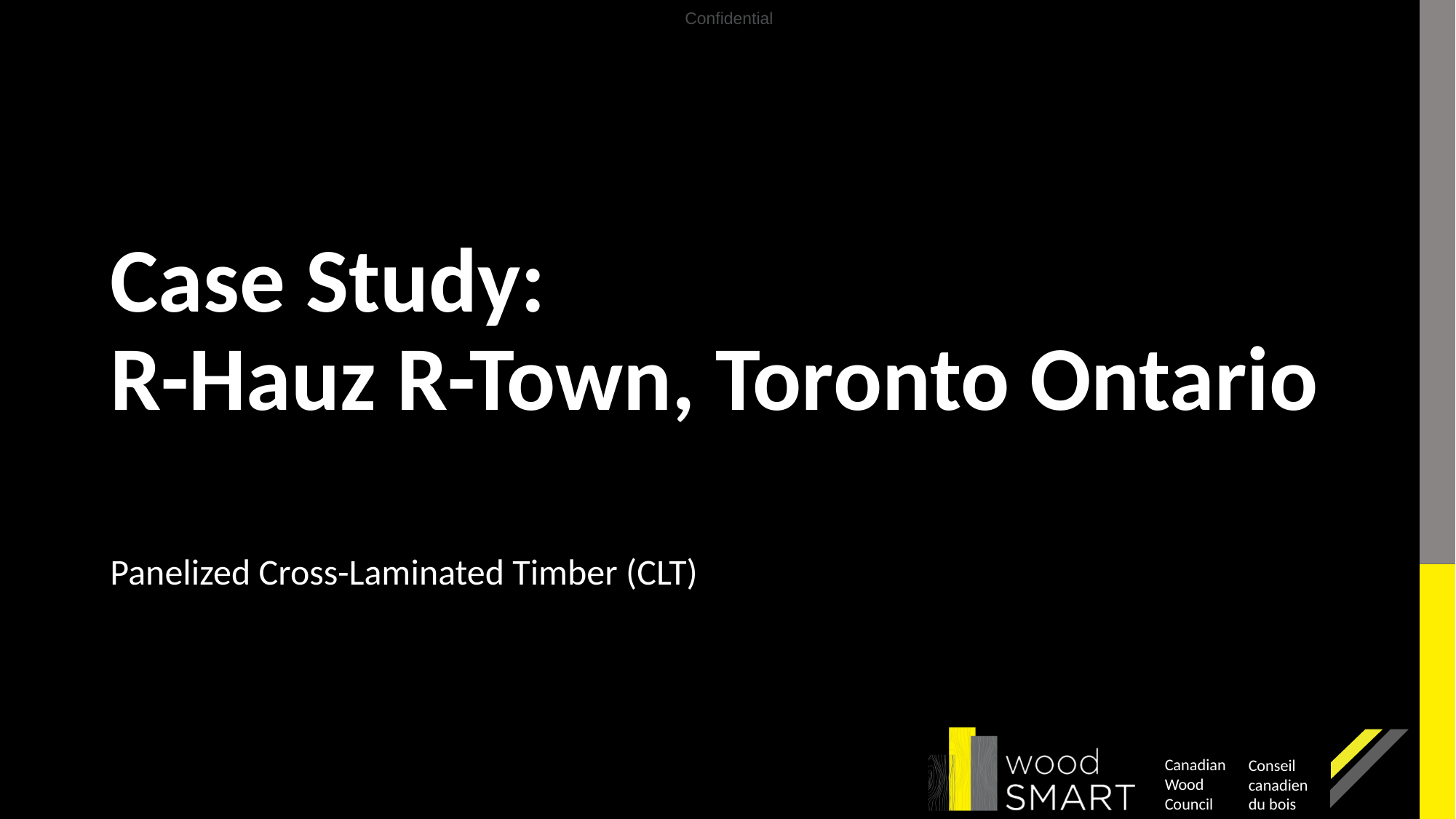

# Case Study: R-Hauz R-Town, Toronto Ontario
Panelized Cross-Laminated Timber (CLT)